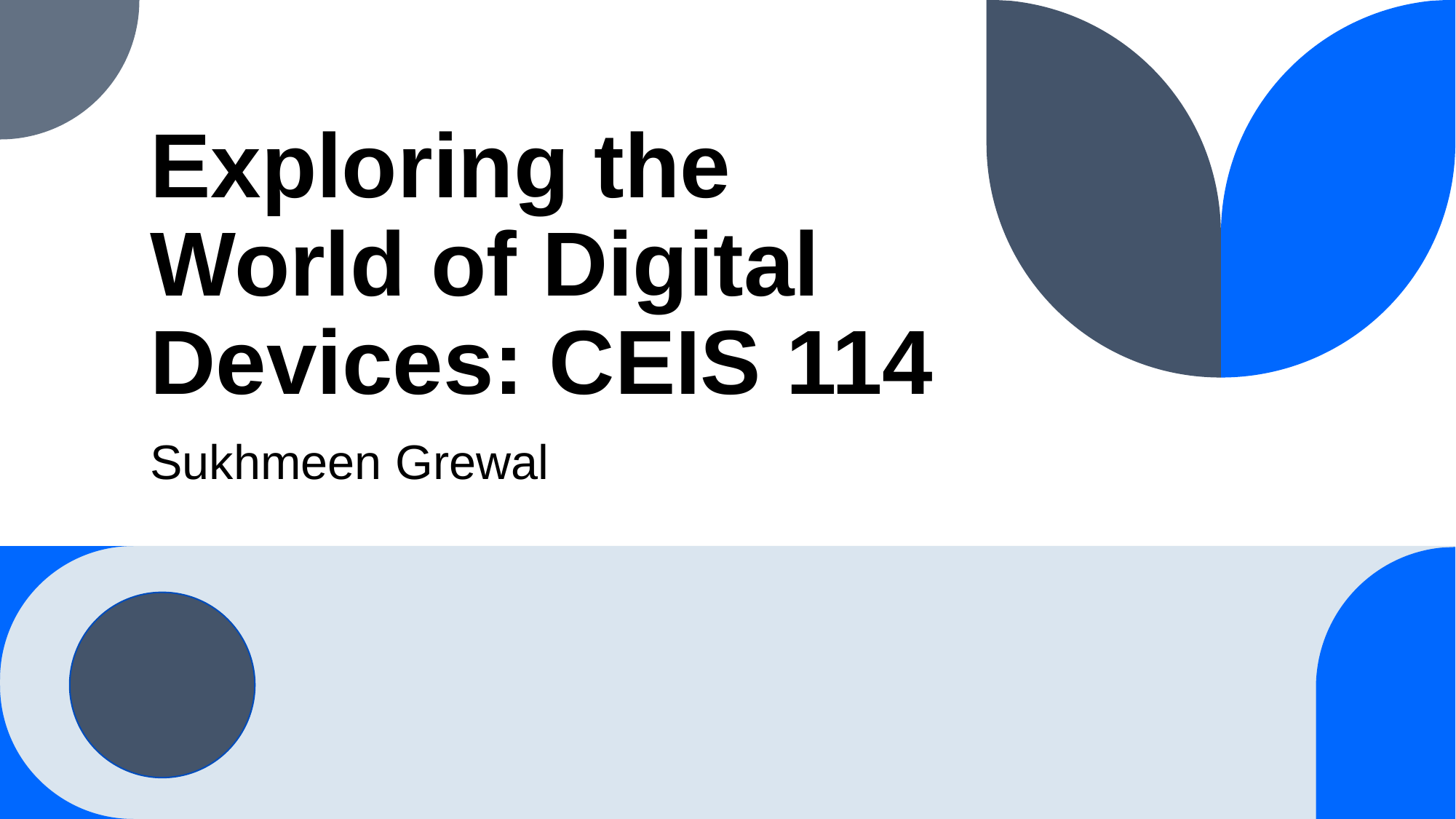

# Exploring the World of Digital Devices: CEIS 114
Sukhmeen Grewal